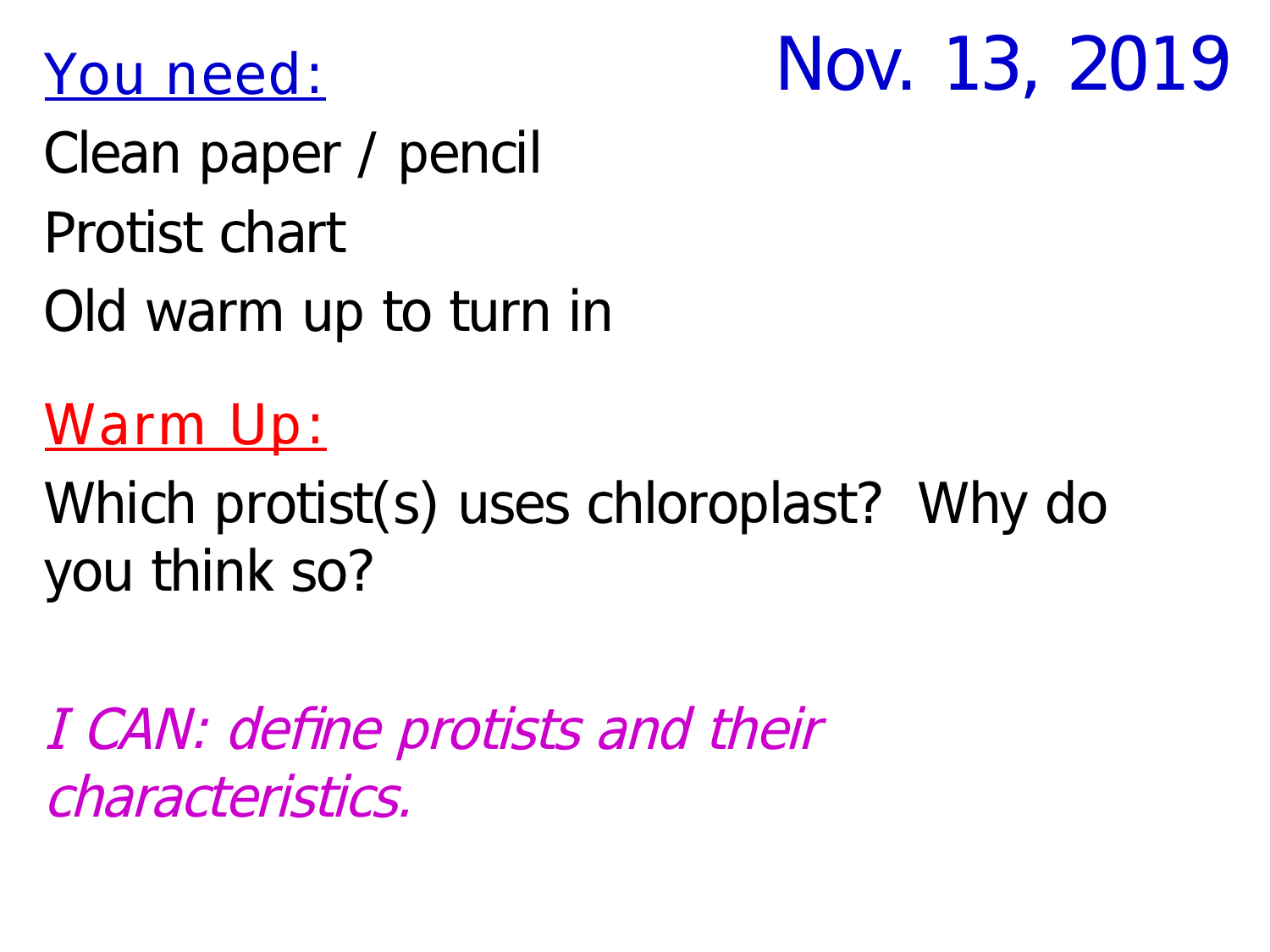

# Nov. 13, 2019
You need:
Clean paper / pencil
Protist chart
Old warm up to turn in

Warm Up:
Which protist(s) uses chloroplast?  Why do you think so?

I CAN: define protists and their characteristics.